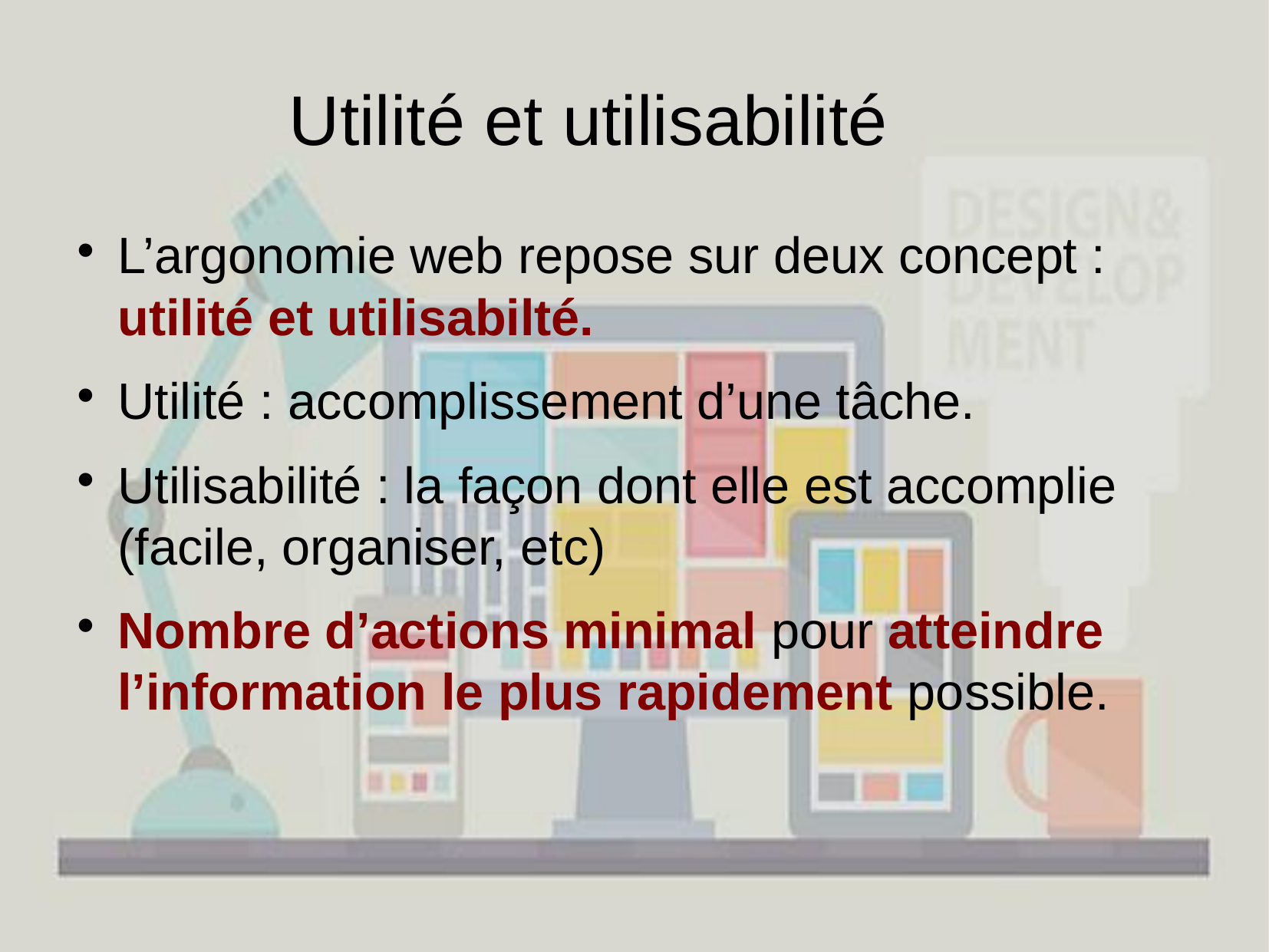

Utilité et utilisabilité
L’argonomie web repose sur deux concept : utilité et utilisabilté.
Utilité : accomplissement d’une tâche.
Utilisabilité : la façon dont elle est accomplie (facile, organiser, etc)
Nombre d’actions minimal pour atteindre l’information le plus rapidement possible.